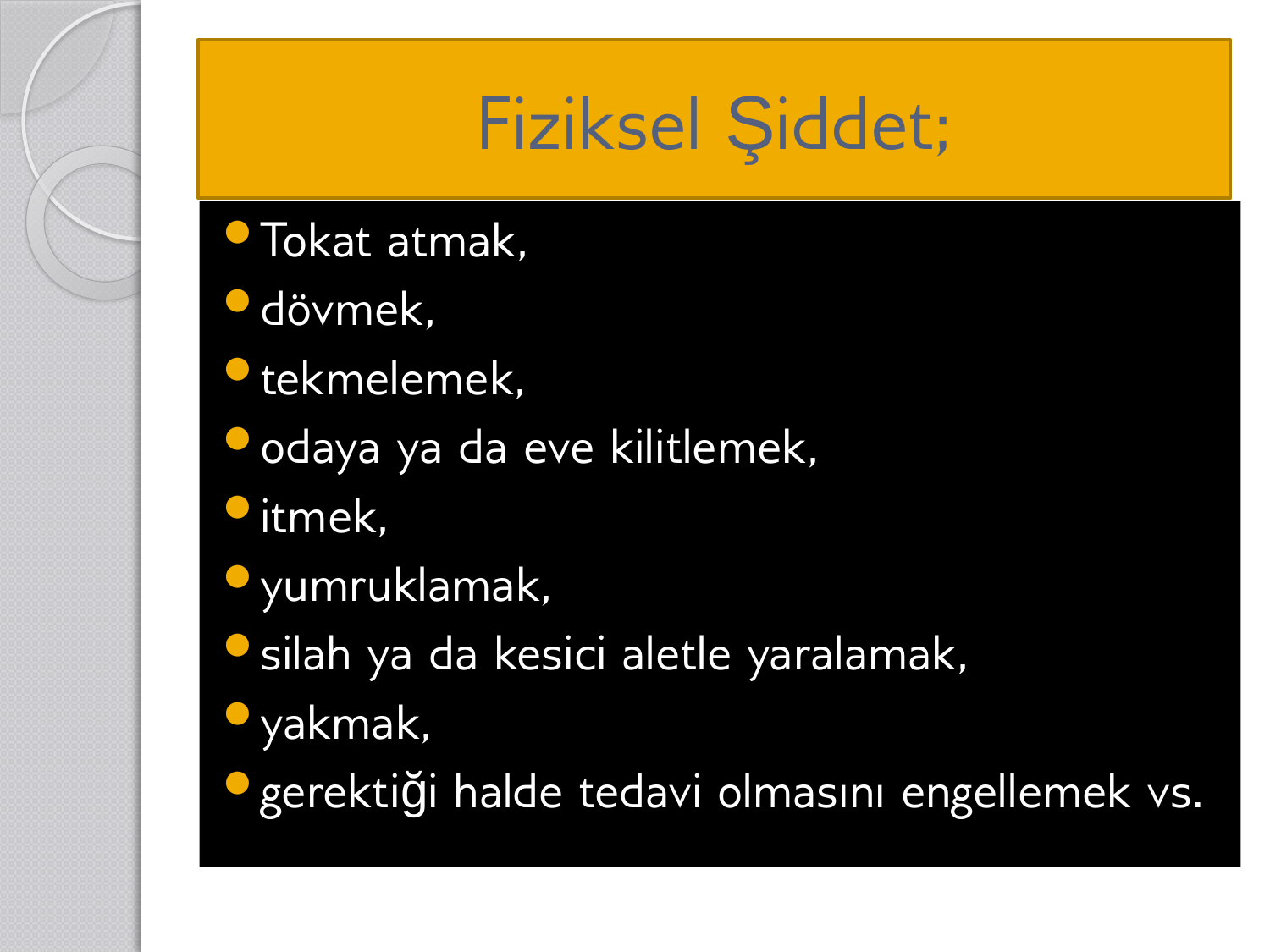

#
Fiziksel Şiddet;
Tokat atmak,
dövmek,
tekmelemek,
odaya ya da eve kilitlemek,
itmek,
yumruklamak,
silah ya da kesici aletle yaralamak,
yakmak,
gerektiği halde tedavi olmasını engellemek vs.